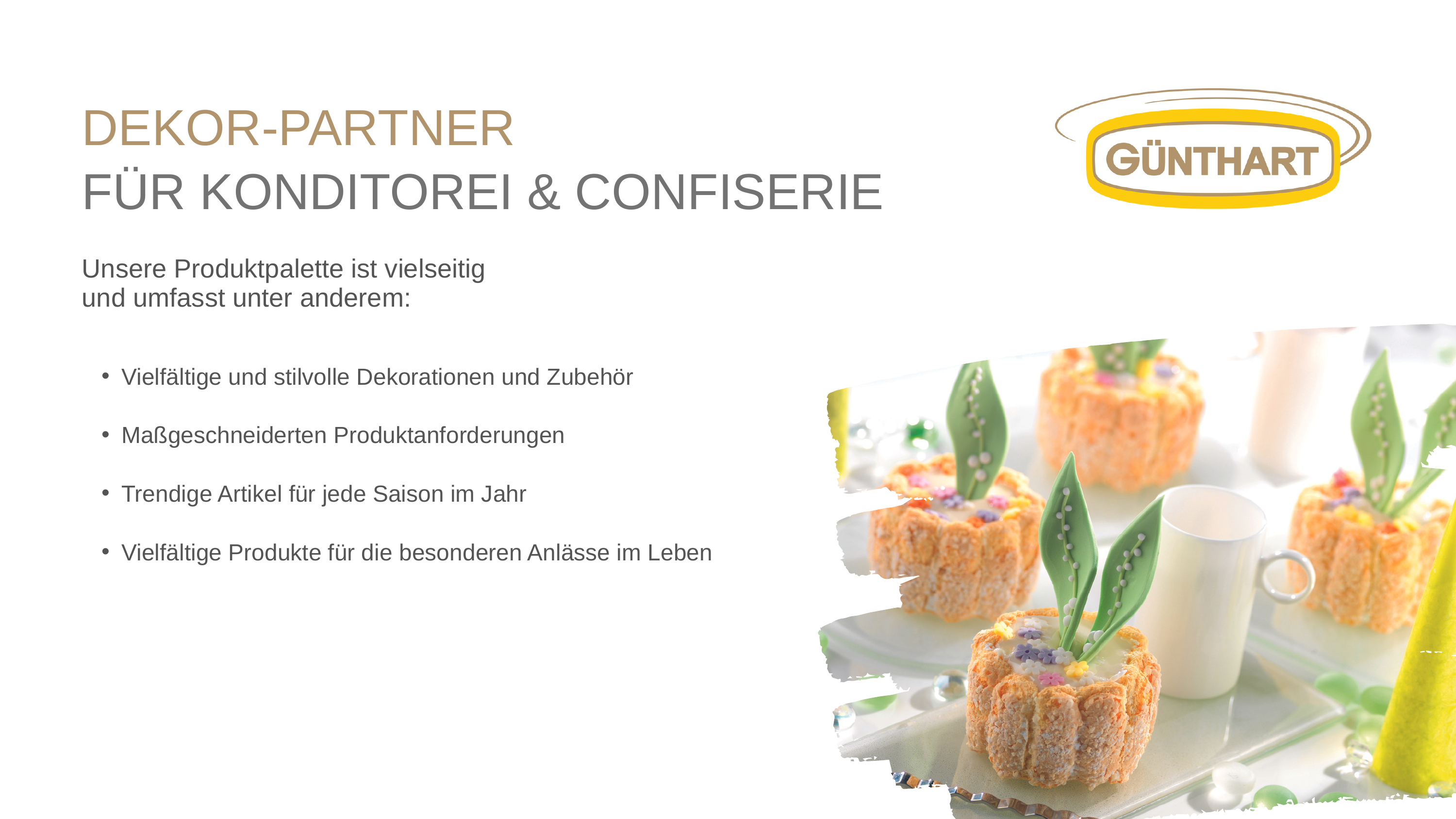

DEKOR-PARTNER
FÜR KONDITOREI & CONFISERIE
Unsere Produktpalette ist vielseitig
und umfasst unter anderem:

Vielfältige und stilvolle Dekorationen und Zubehör

Maßgeschneiderten Produktanforderungen

Trendige Artikel für jede Saison im Jahr

Vielfältige Produkte für die besonderen Anlässe im Leben